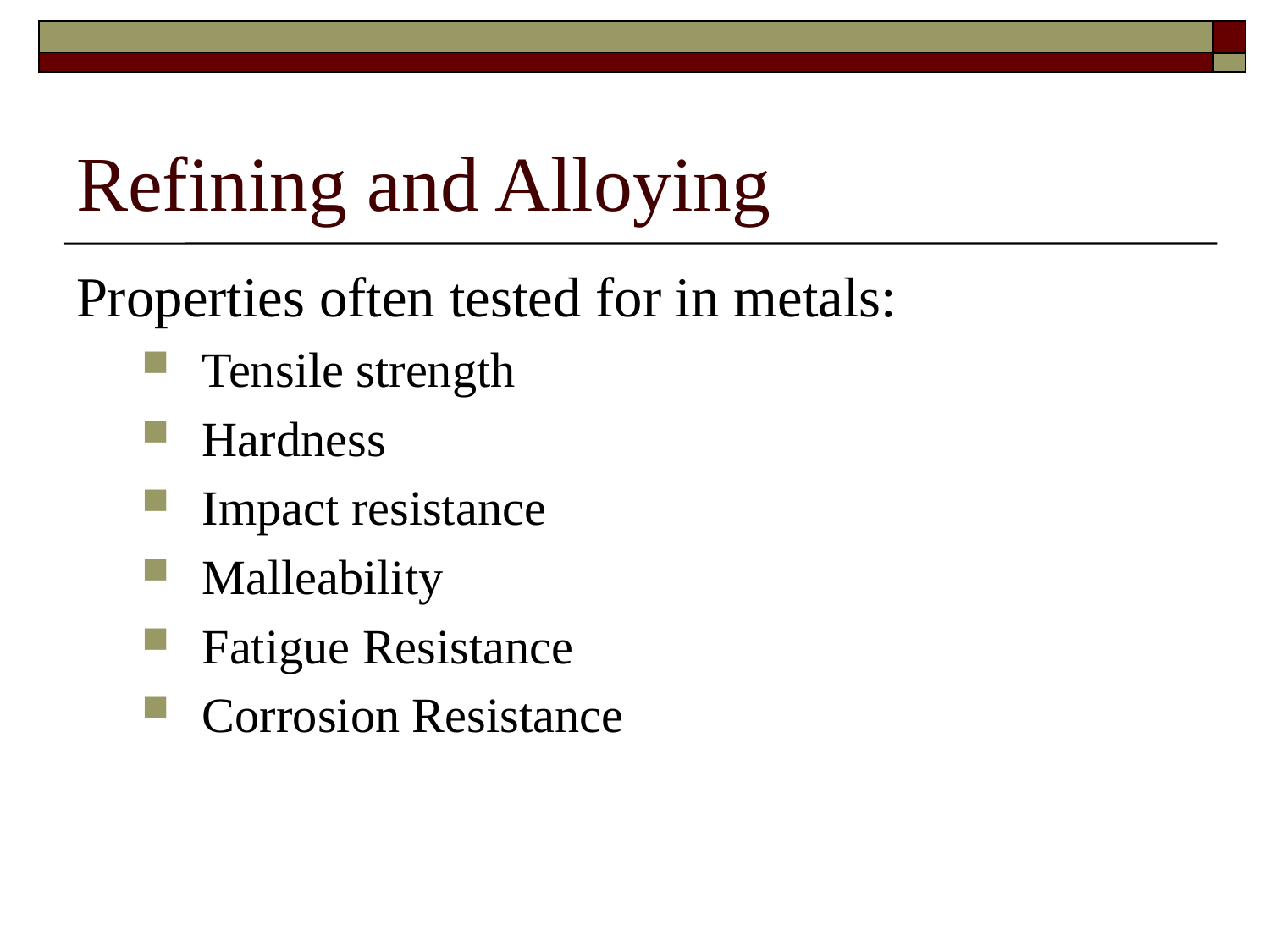

# Refining and Alloying
Properties often tested for in metals:
Tensile strength
Hardness
Impact resistance
Malleability
Fatigue Resistance
Corrosion Resistance